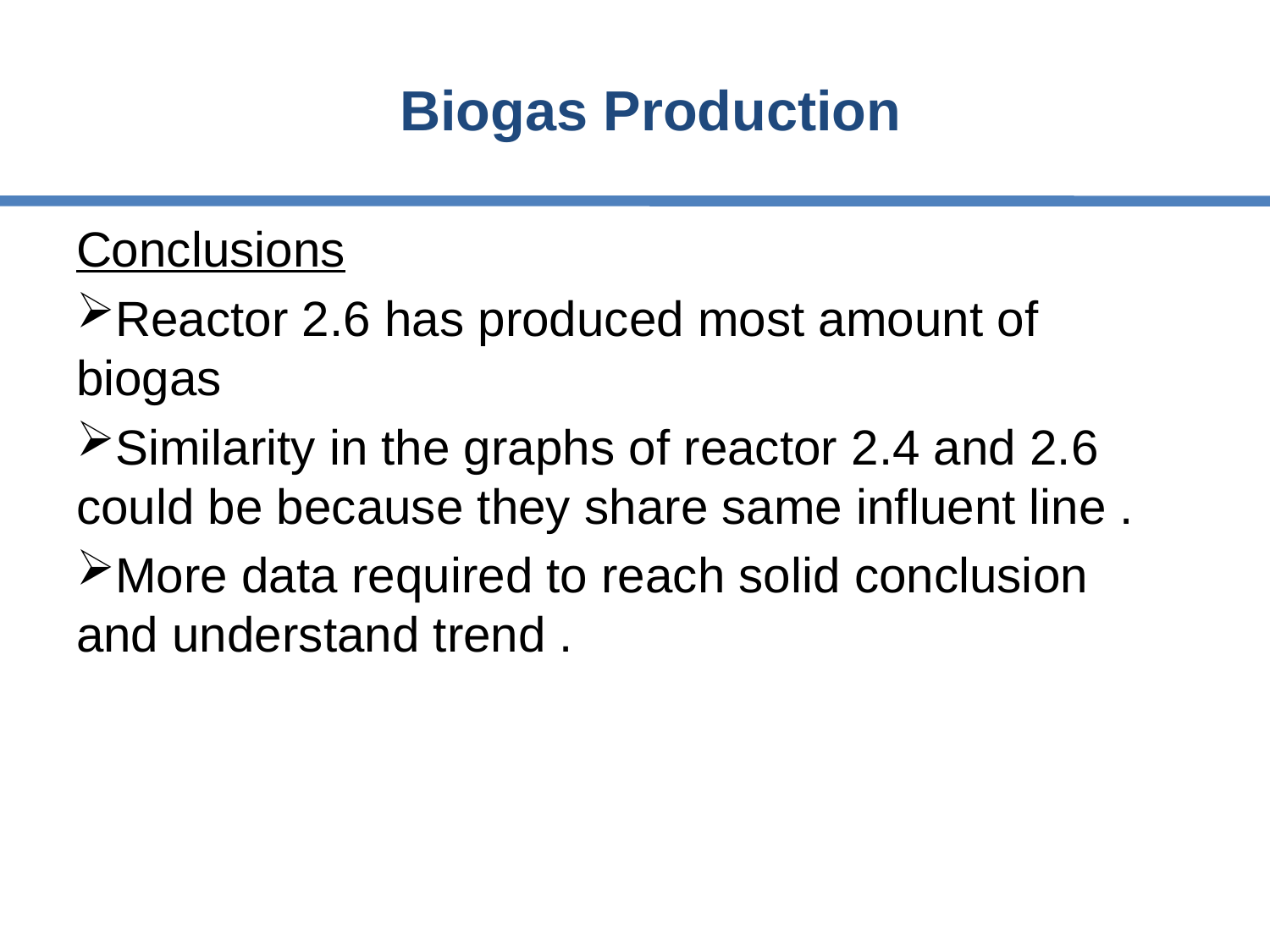

# Biogas Production
Conclusions
Reactor 2.6 has produced most amount of biogas
Similarity in the graphs of reactor 2.4 and 2.6 could be because they share same influent line .
More data required to reach solid conclusion and understand trend .